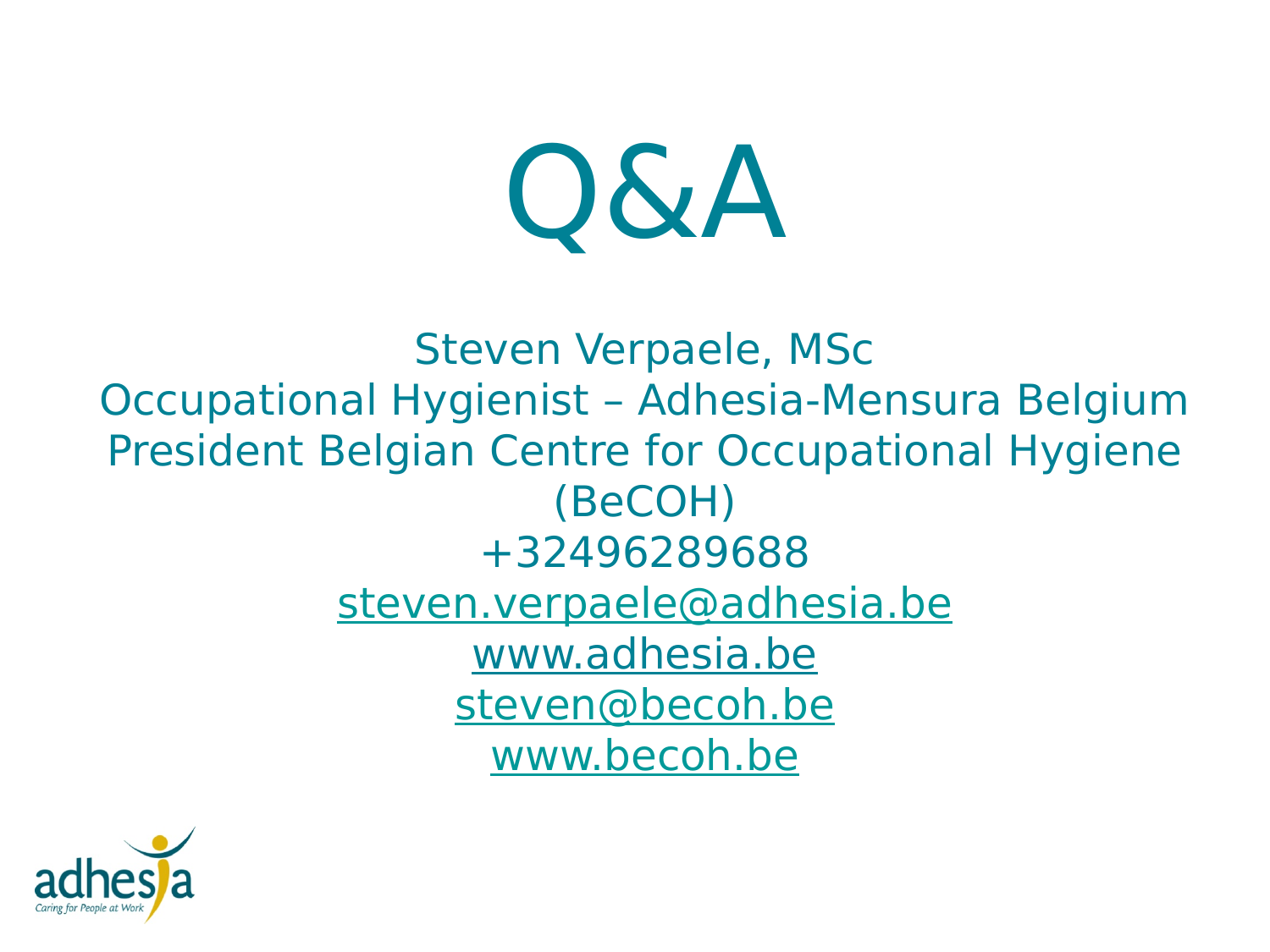

# Q&A Steven Verpaele, MSc Occupational Hygienist – Adhesia-Mensura Belgium President Belgian Centre for Occupational Hygiene (BeCOH) +32496289688 steven.verpaele@adhesia.be www.adhesia.be steven@becoh.be www.becoh.be